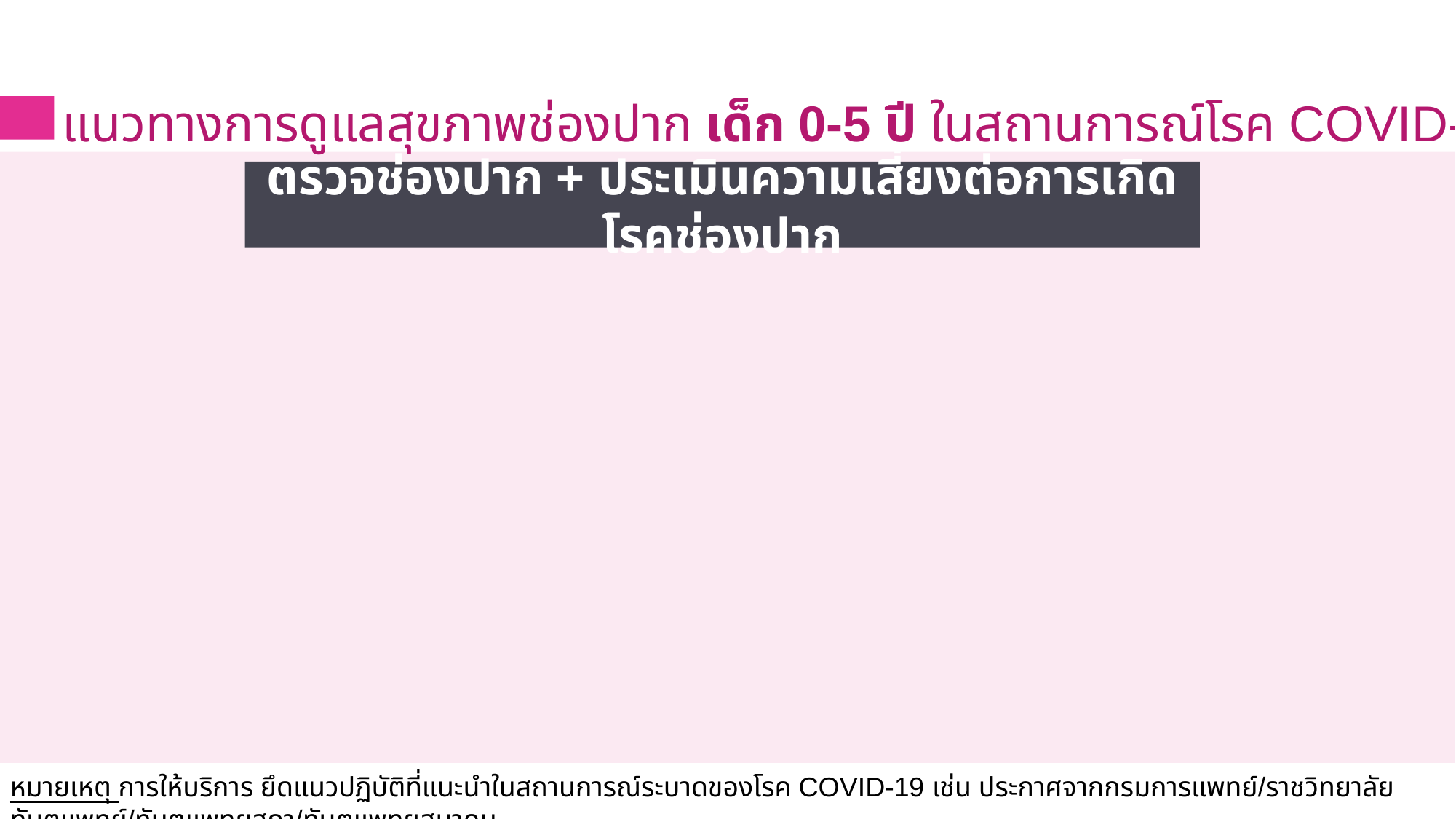

# แนวทางการดูแลสุขภาพช่องปาก เด็ก 0-5 ปี ในสถานการณ์โรค COVID-19

ตรวจช่องปาก + ประเมินความเสี่ยงต่อการเกิดโรคช่องปาก
หมายเหตุ การให้บริการ ยึดแนวปฏิบัติที่แนะนำในสถานการณ์ระบาดของโรค COVID-19 เช่น ประกาศจากกรมการแพทย์/ราชวิทยาลัยทันตแพทย์/ทันตแพทยสภา/ทันตแพทยสมาคม